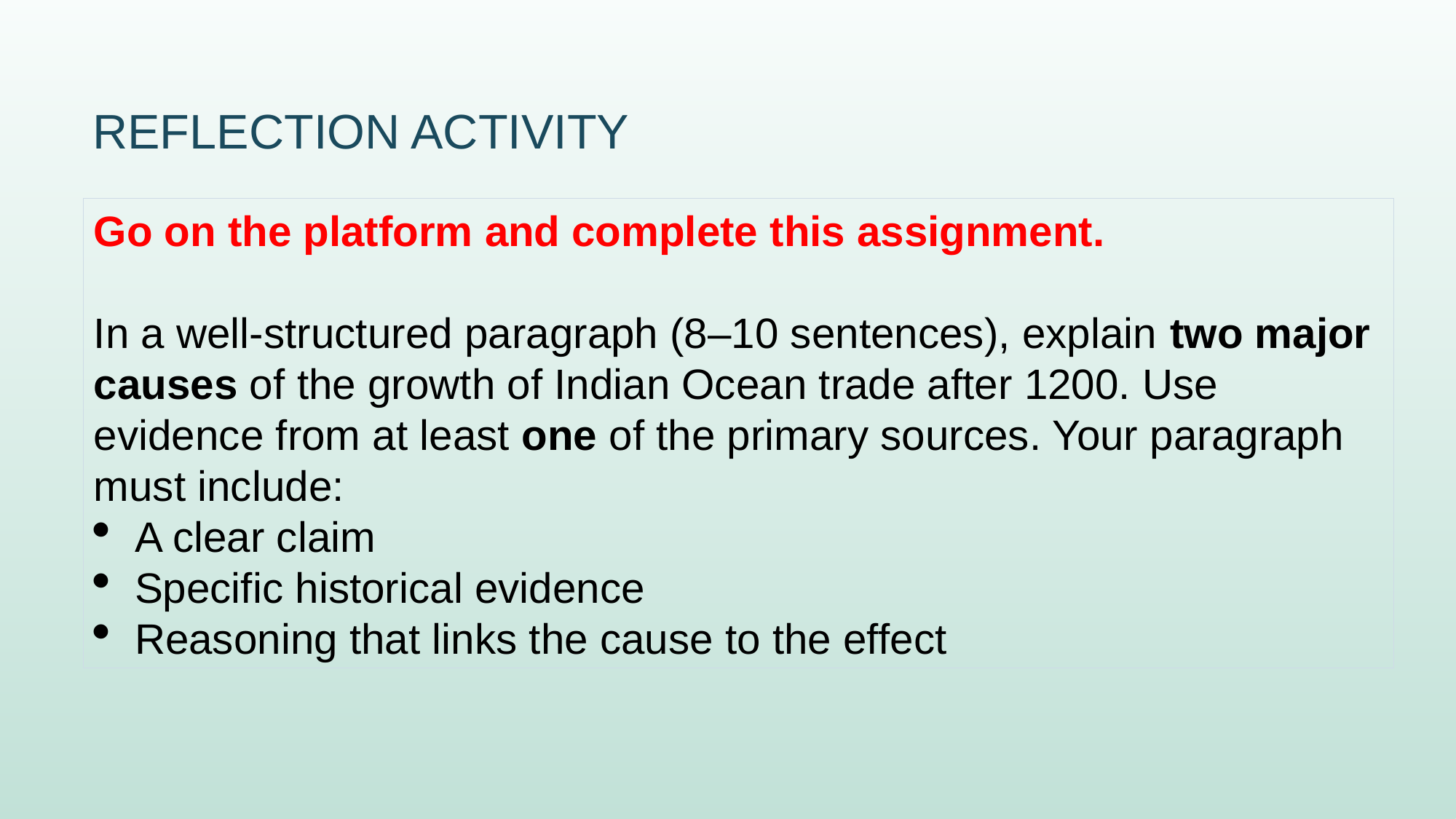

# Reflection Activity
Go on the platform and complete this assignment.

In a well-structured paragraph (8–10 sentences), explain two major causes of the growth of Indian Ocean trade after 1200. Use evidence from at least one of the primary sources. Your paragraph must include:
A clear claim
Specific historical evidence
Reasoning that links the cause to the effect